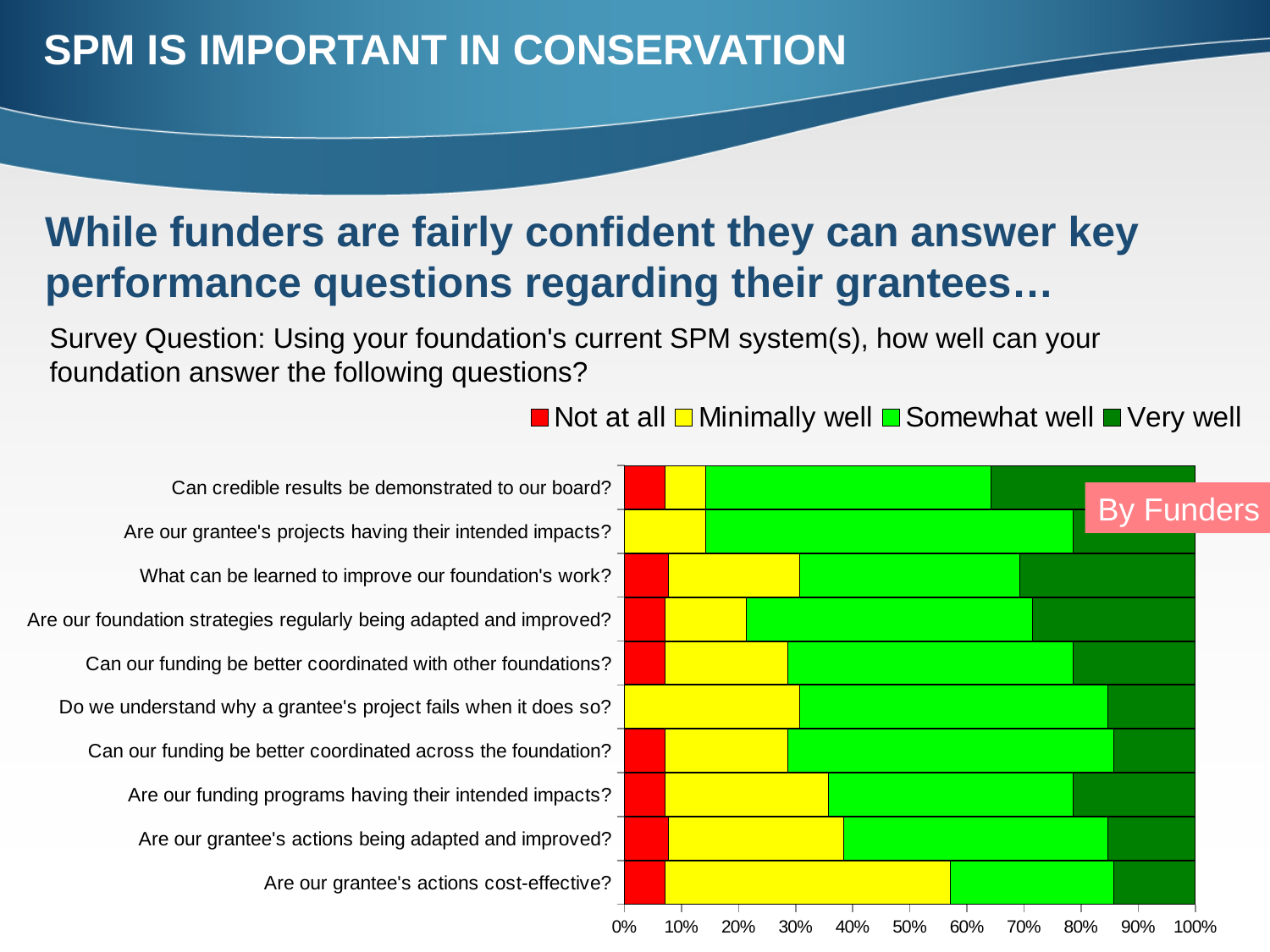

SPM IS IMPORTANT IN CONSERVATION
While funders are fairly confident they can answer key performance questions regarding their grantees…
Survey Question: Using your foundation's current SPM system(s), how well can your foundation answer the following questions?

### Chart

| Category | Not at all | Minimally well | Somewhat well | Very well |
|---|---|---|---|---|
| Are our grantee's actions cost-effective? | 1.0 | 7.0 | 4.0 | 2.0 |
| Are our grantee's actions being adapted and improved? | 1.0 | 4.0 | 6.0 | 2.0 |
| Are our funding programs having their intended impacts? | 1.0 | 4.0 | 6.0 | 3.0 |
| Can our funding be better coordinated across the foundation? | 1.0 | 3.0 | 8.0 | 2.0 |
| Do we understand why a grantee's project fails when it does so? | 0.0 | 4.0 | 7.0 | 2.0 |
| Can our funding be better coordinated with other foundations? | 1.0 | 3.0 | 7.0 | 3.0 |
| Are our foundation strategies regularly being adapted and improved? | 1.0 | 2.0 | 7.0 | 4.0 |
| What can be learned to improve our foundation's work? | 1.0 | 3.0 | 5.0 | 4.0 |
| Are our grantee's projects having their intended impacts? | 0.0 | 2.0 | 9.0 | 3.0 |
| Can credible results be demonstrated to our board? | 1.0 | 1.0 | 7.0 | 5.0 |
By Funders